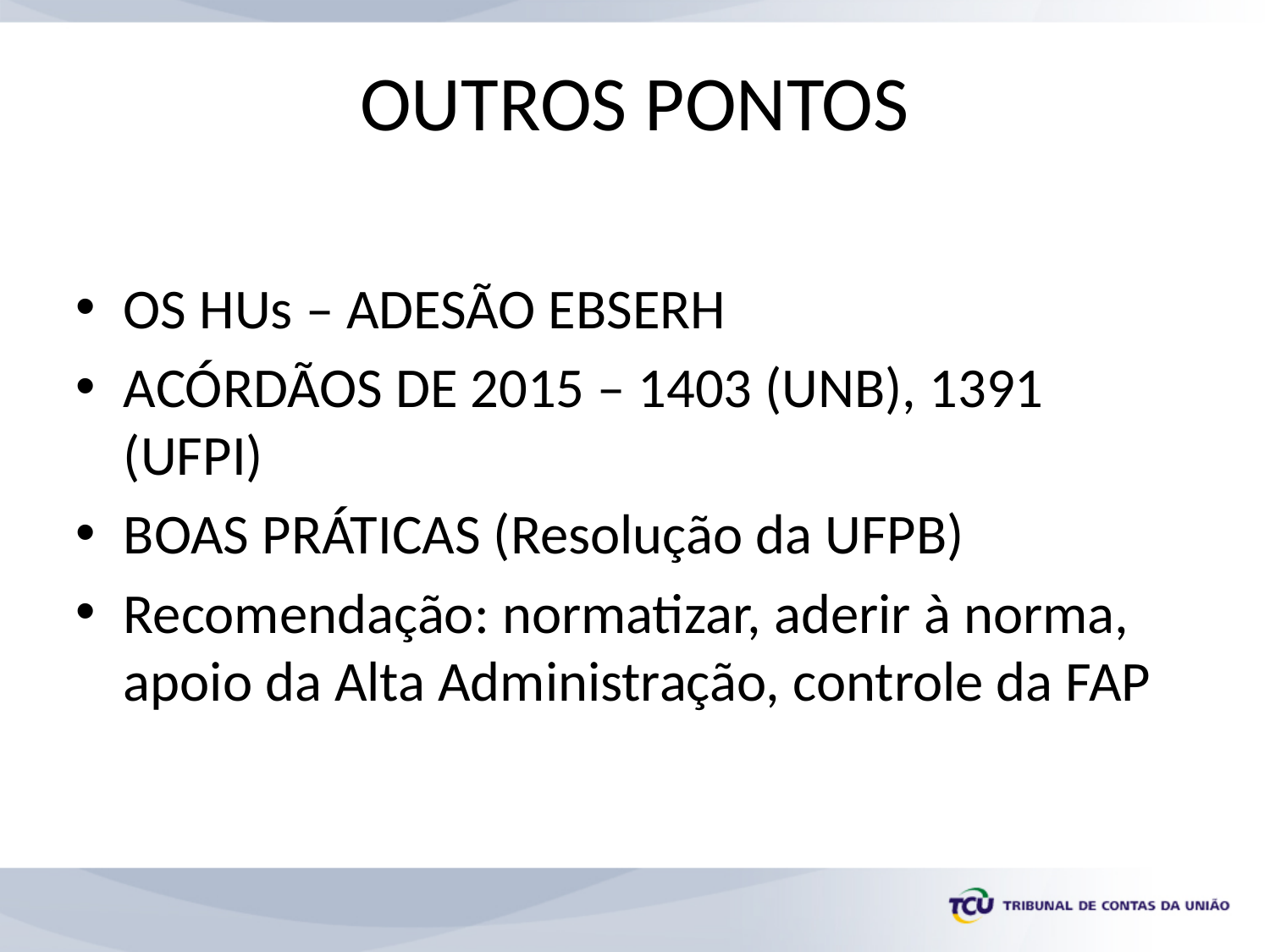

# OUTROS PONTOS
OS HUs – ADESÃO EBSERH
ACÓRDÃOS DE 2015 – 1403 (UNB), 1391 (UFPI)
BOAS PRÁTICAS (Resolução da UFPB)
Recomendação: normatizar, aderir à norma, apoio da Alta Administração, controle da FAP